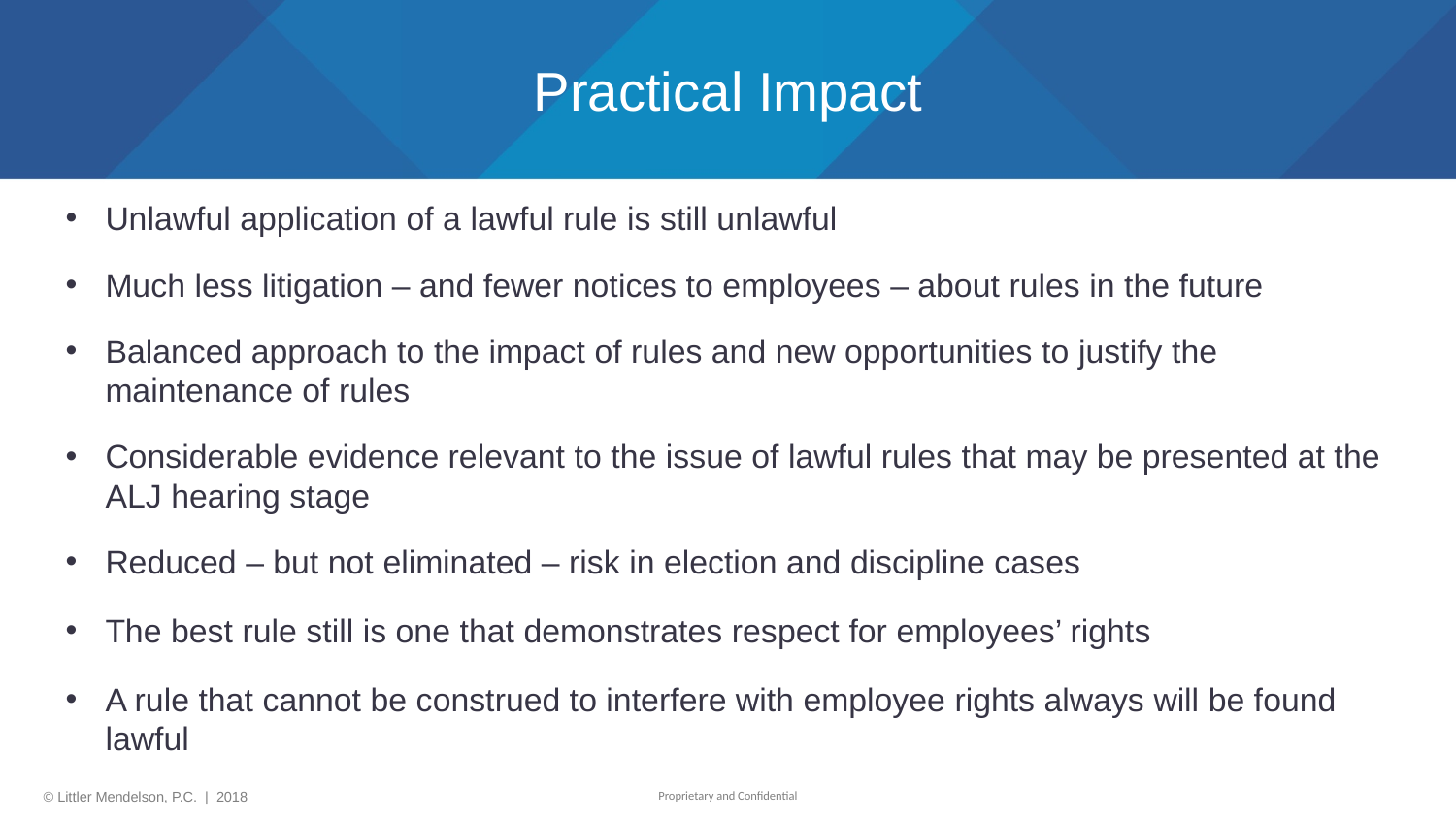

# Practical Impact
Unlawful application of a lawful rule is still unlawful

Much less litigation – and fewer notices to employees – about rules in the future

Balanced approach to the impact of rules and new opportunities to justify the maintenance of rules

Considerable evidence relevant to the issue of lawful rules that may be presented at the ALJ hearing stage

Reduced – but not eliminated – risk in election and discipline cases

The best rule still is one that demonstrates respect for employees’ rights

A rule that cannot be construed to interfere with employee rights always will be found lawful